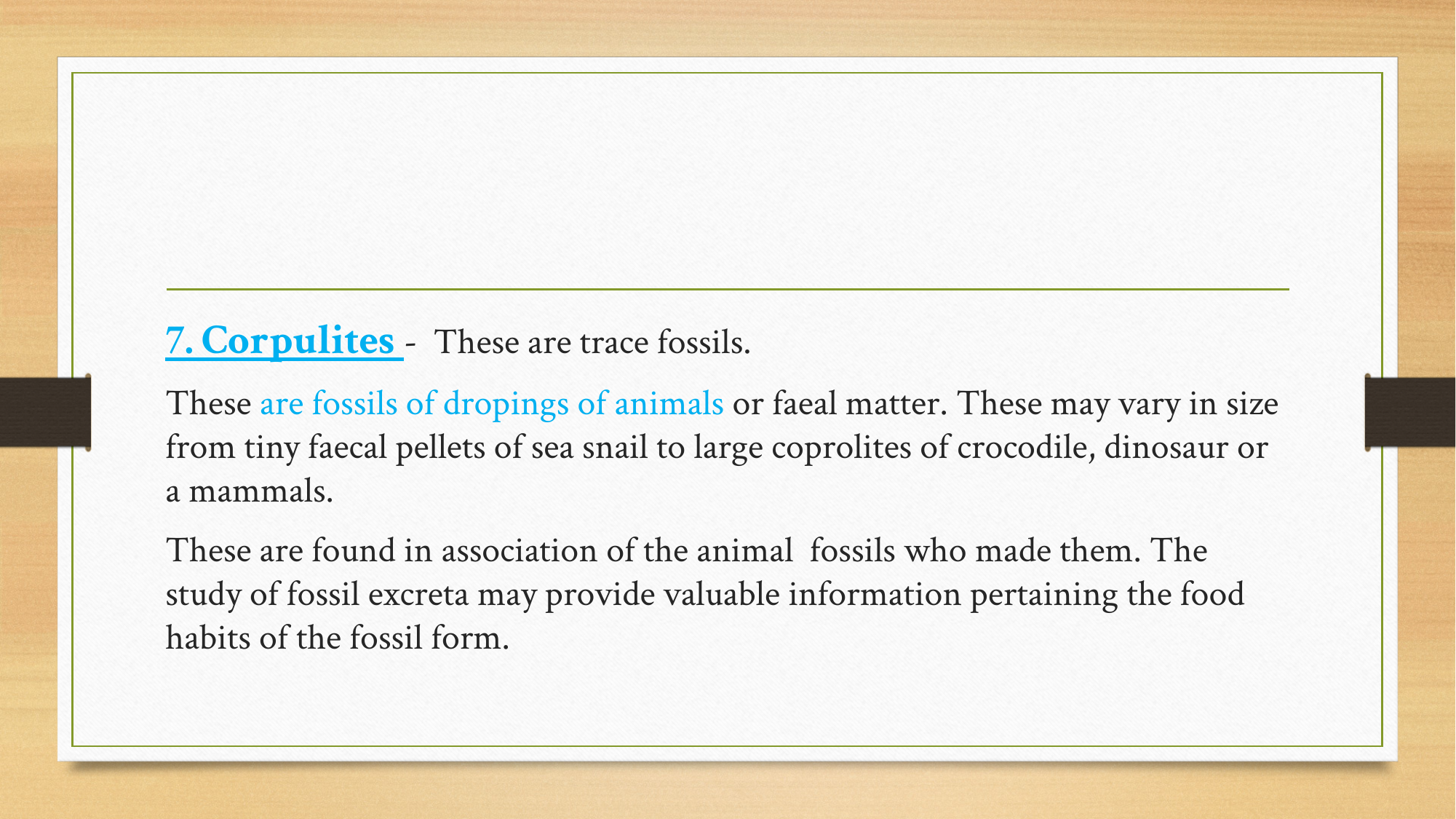

#
7. Corpulites -  These are trace fossils.
These are fossils of dropings of animals or faeal matter. These may vary in size from tiny faecal pellets of sea snail to large coprolites of crocodile, dinosaur or a mammals.
These are found in association of the animal  fossils who made them. The study of fossil excreta may provide valuable information pertaining the food habits of the fossil form.